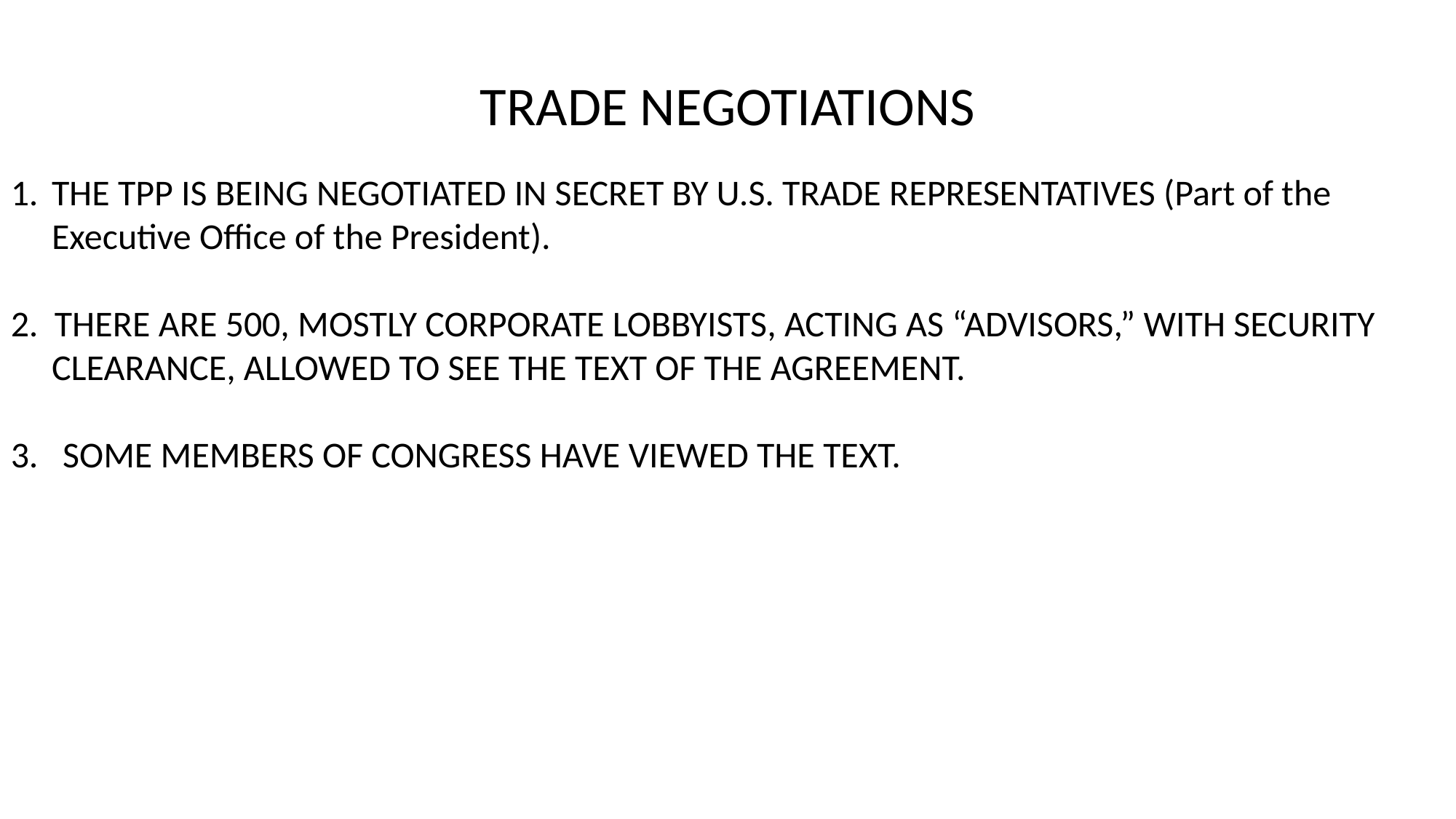

TRADE NEGOTIATIONS

THE TPP IS BEING NEGOTIATED IN SECRET BY U.S. TRADE REPRESENTATIVES (Part of the Executive Office of the President).

2.  THERE ARE 500, MOSTLY CORPORATE LOBBYISTS, ACTING AS “ADVISORS,” WITH SECURITY CLEARANCE, ALLOWED TO SEE THE TEXT OF THE AGREEMENT.

3.   SOME MEMBERS OF CONGRESS HAVE VIEWED THE TEXT.